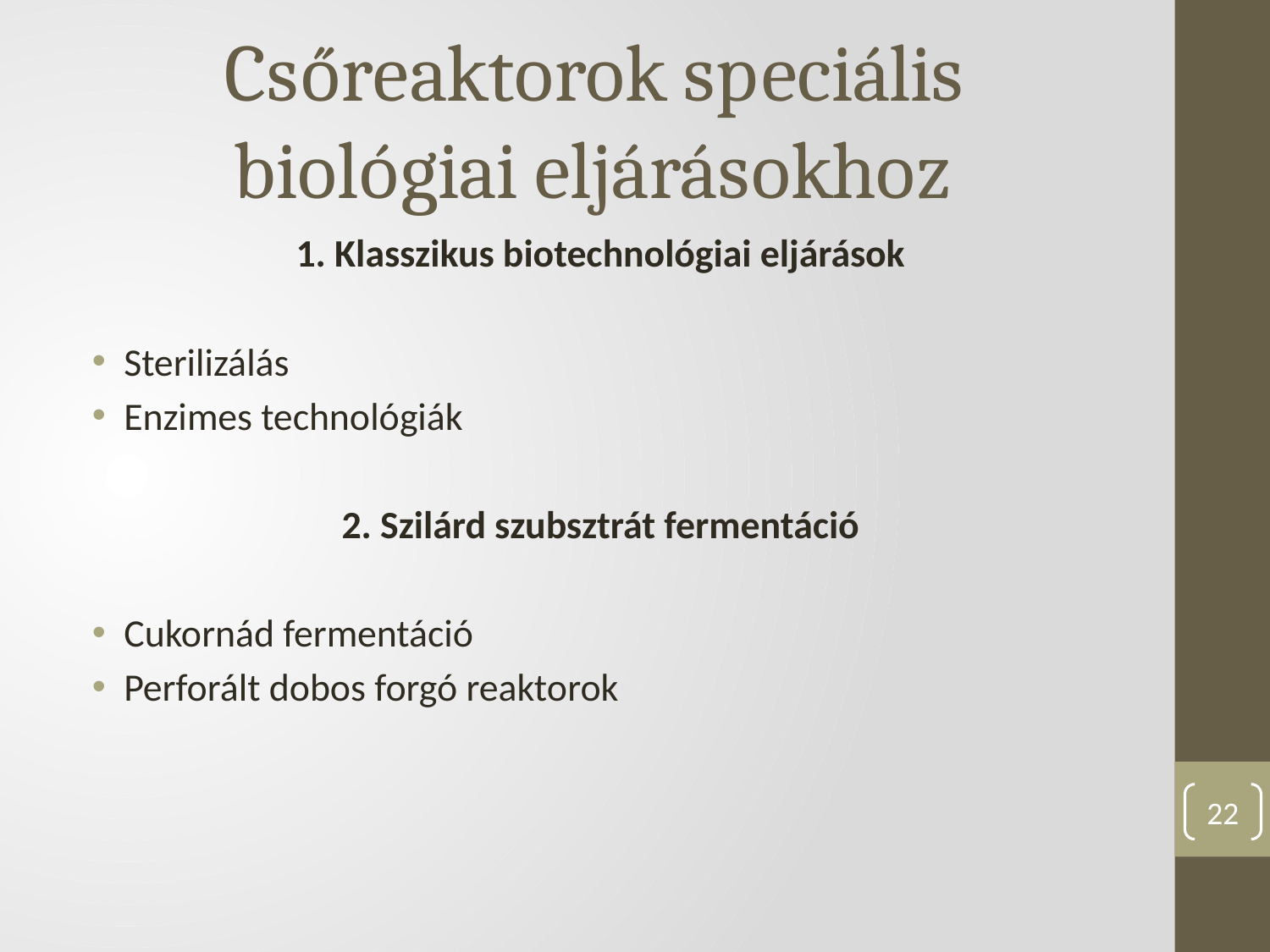

# Csőreaktorok speciális biológiai eljárásokhoz
1. Klasszikus biotechnológiai eljárások

Sterilizálás
Enzimes technológiák

2. Szilárd szubsztrát fermentáció

Cukornád fermentáció
Perforált dobos forgó reaktorok

22